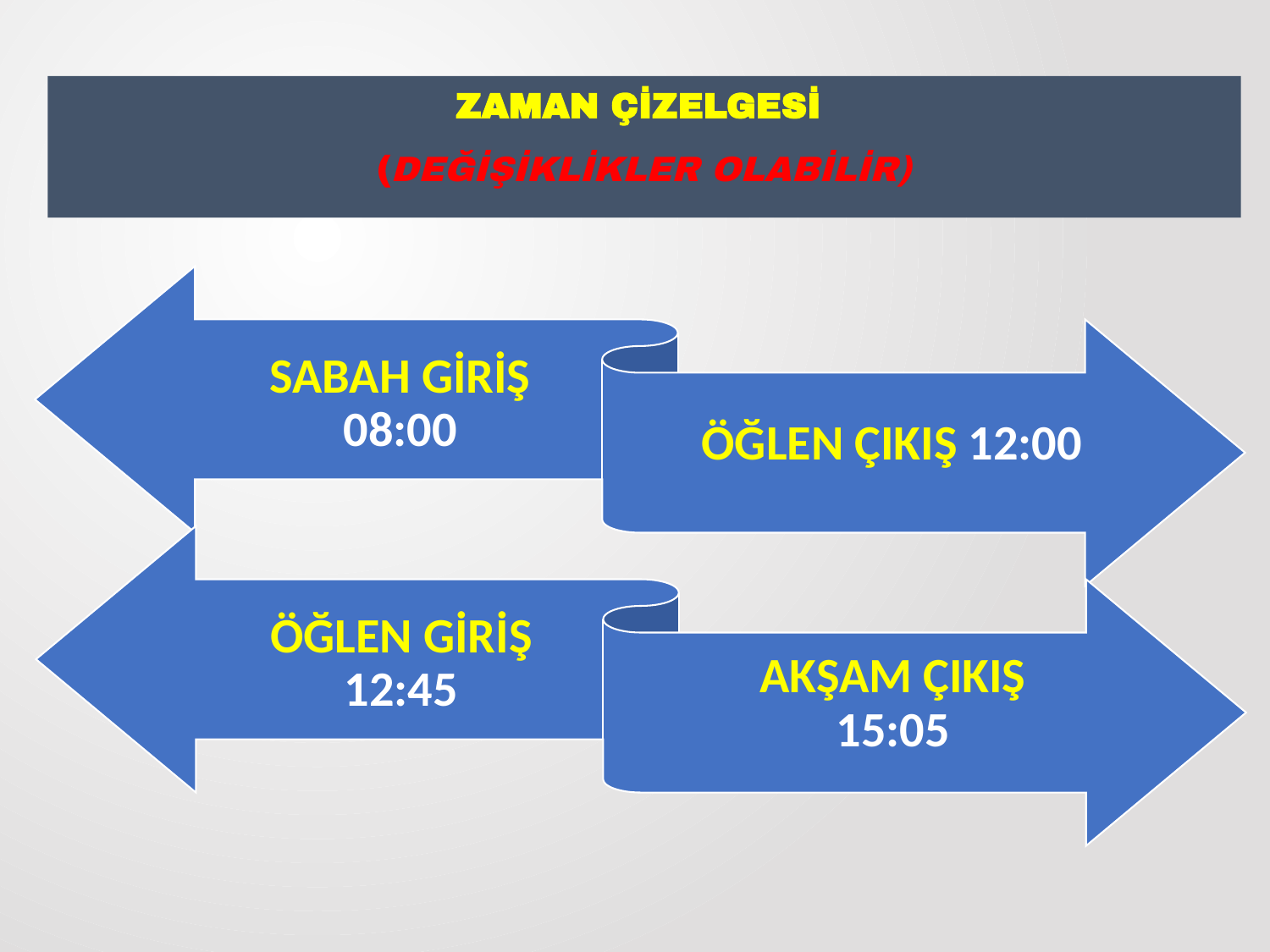

Zaman çizelgesi
(değişiklikler olabilir)
SABAH GİRİŞ 08:00
ÖĞLEN ÇIKIŞ 12:00
ÖĞLEN GİRİŞ 12:45
AKŞAM ÇIKIŞ 15:05